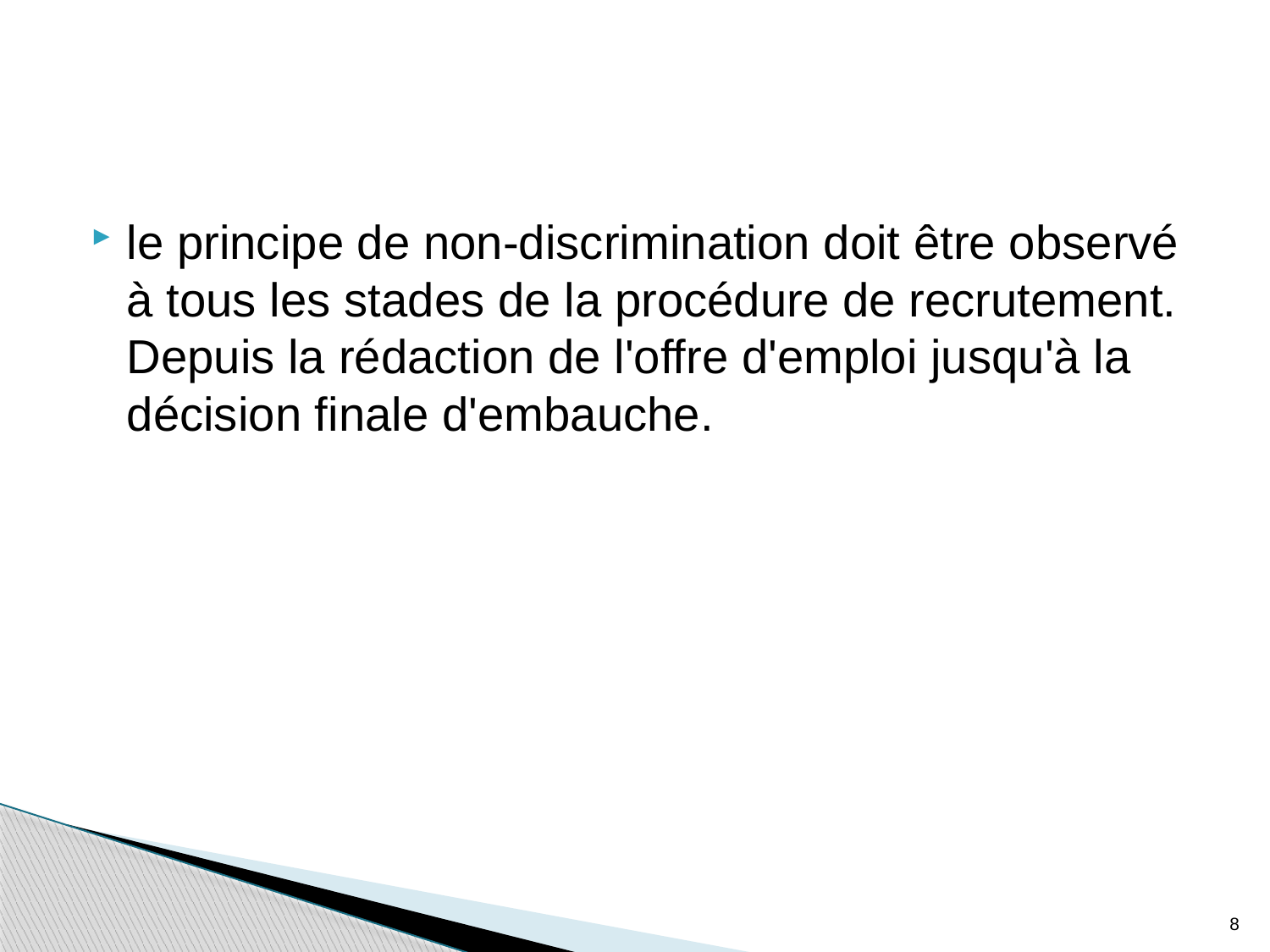

#
le principe de non-discrimination doit être observé à tous les stades de la procédure de recrutement. Depuis la rédaction de l'offre d'emploi jusqu'à la décision finale d'embauche.
8